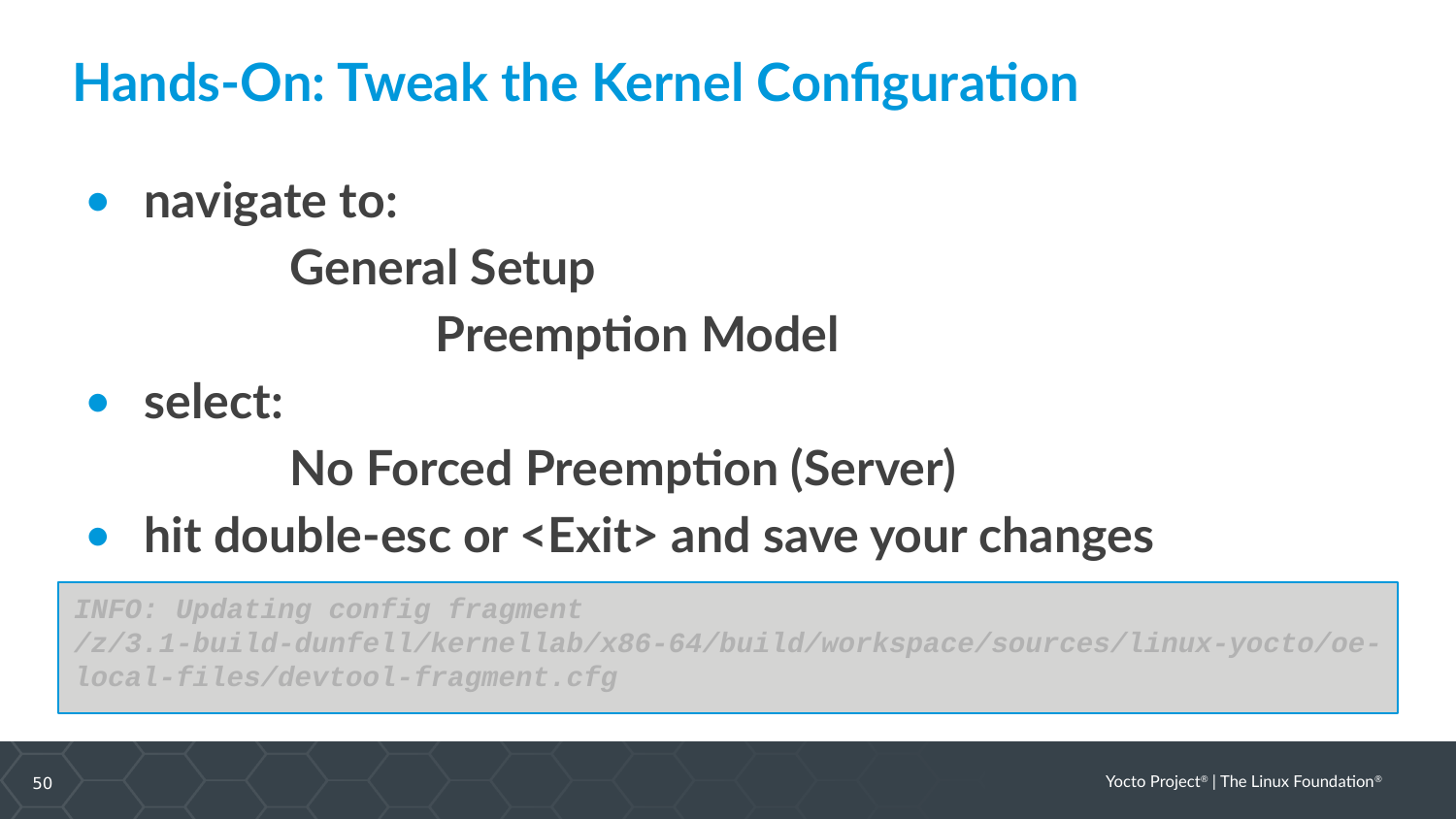

Hands-On: Tweak the Kernel Configuration
navigate to:
	General Setup
		Preemption Model
select:
	No Forced Preemption (Server)
hit double-esc or <Exit> and save your changes
INFO: Updating config fragment /z/3.1-build-dunfell/kernellab/x86-64/build/workspace/sources/linux-yocto/oe-local-files/devtool-fragment.cfg